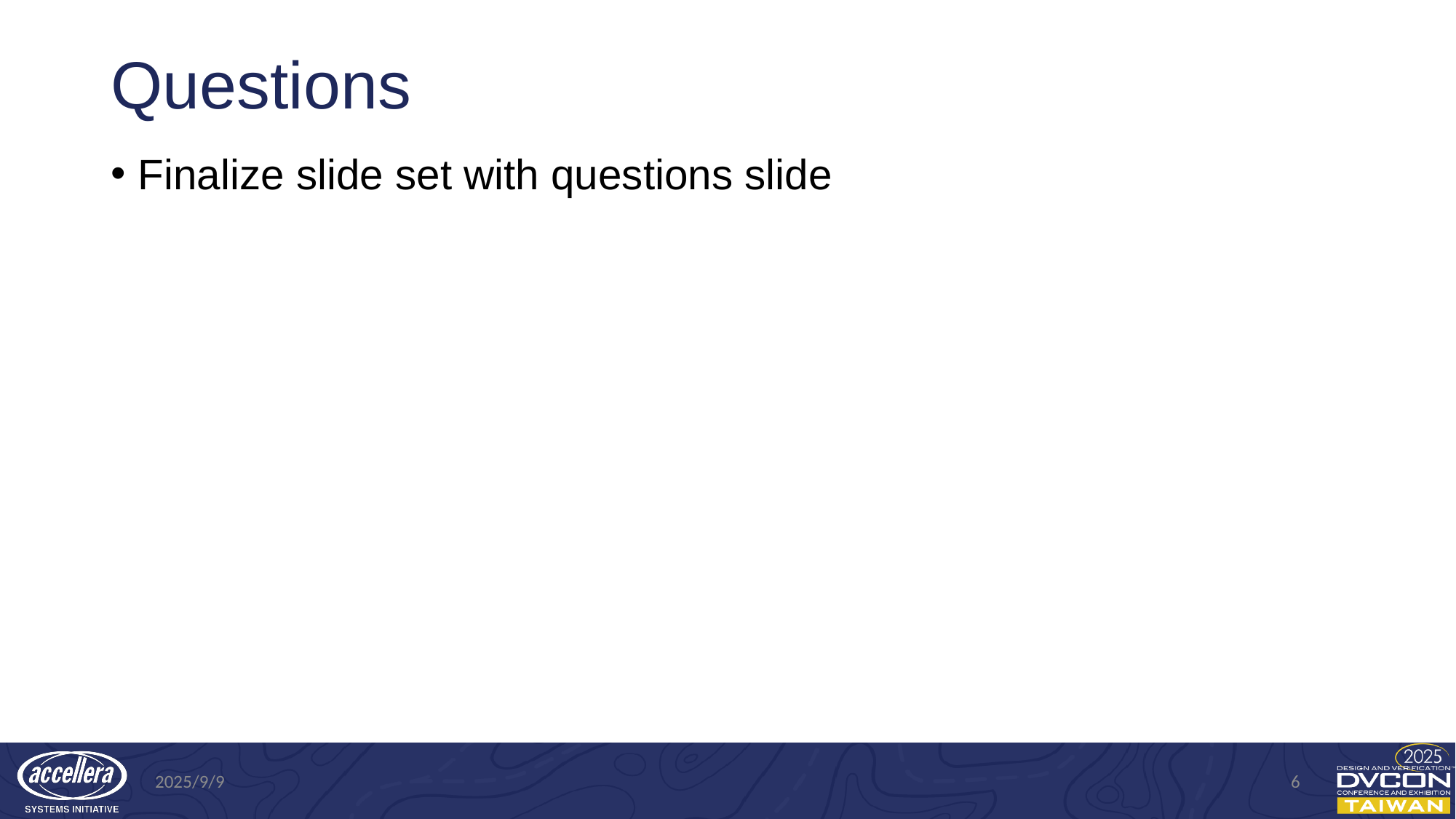

# Questions
Finalize slide set with questions slide
2025/9/9
6